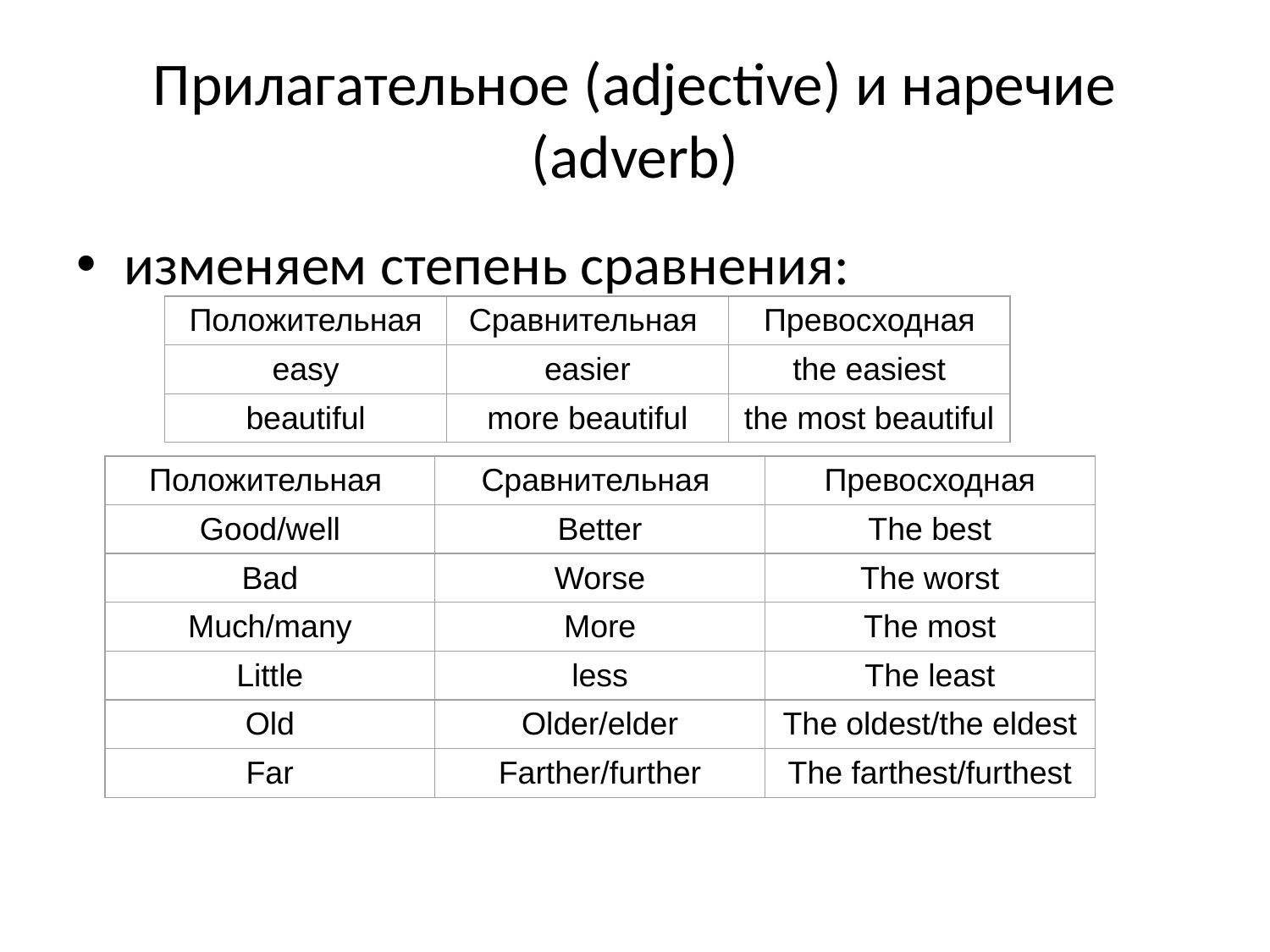

# Прилагательное (adjective) и наречие (adverb)
изменяем степень сравнения:

| Положительная | Сравнительная | Превосходная |
| --- | --- | --- |
| easy | easier | the easiest |
| beautiful | more beautiful | the most beautiful |
| Положительная | Сравнительная | Превосходная |
| --- | --- | --- |
| Good/well | Better | The best |
| Bad | Worse | The worst |
| Much/many | More | The most |
| Little | less | The least |
| Old | Older/elder | The oldest/the eldest |
| Far | Farther/further | The farthest/furthest |